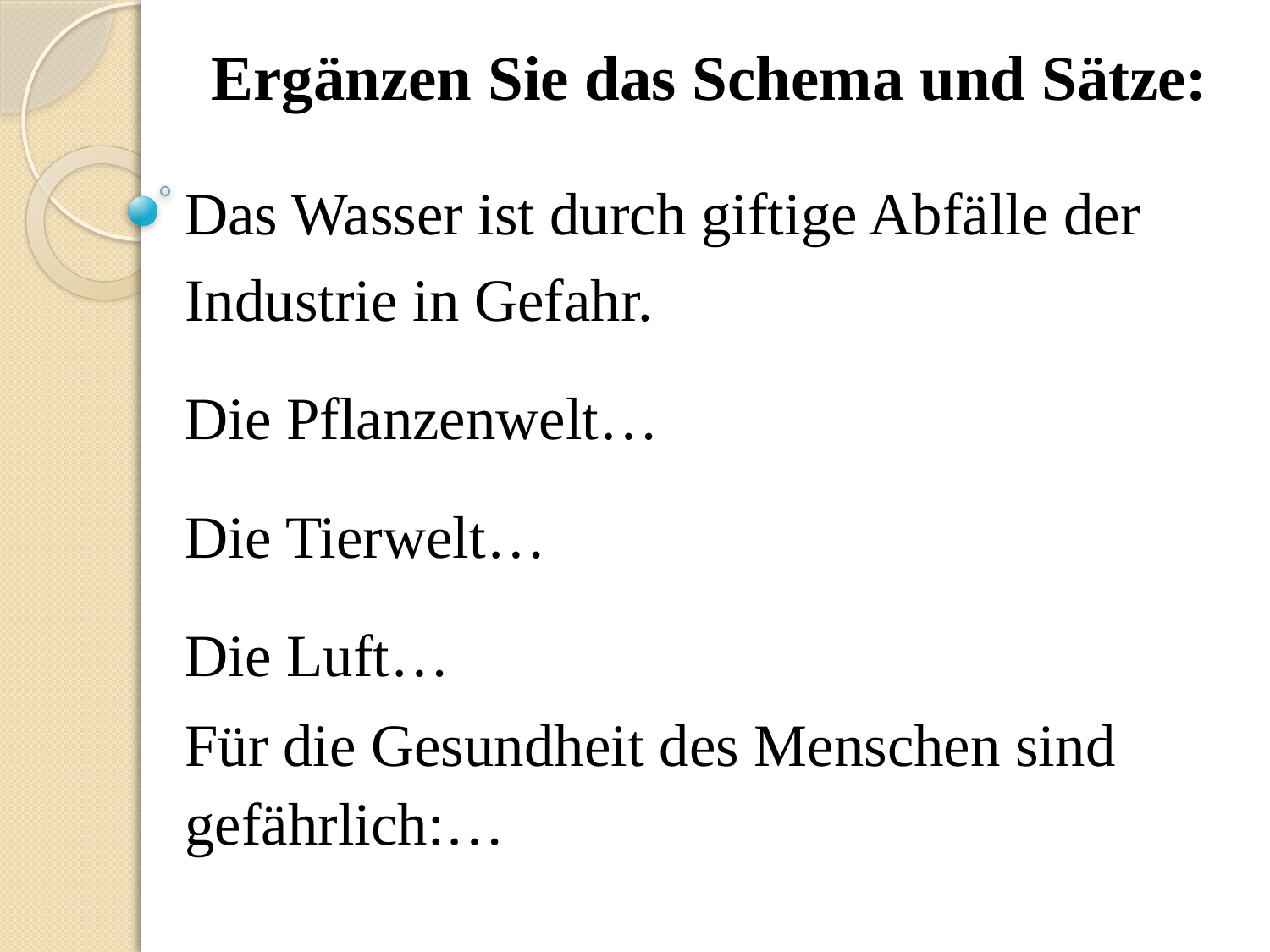

# Ergänzen Sie das Schema und Sätze:

Das Wasser ist durch giftige Abfälle der Industrie in Gefahr.
Die Pflanzenwelt…
Die Tierwelt…
Die Luft…
Für die Gesundheit des Menschen sind gefährlich:…